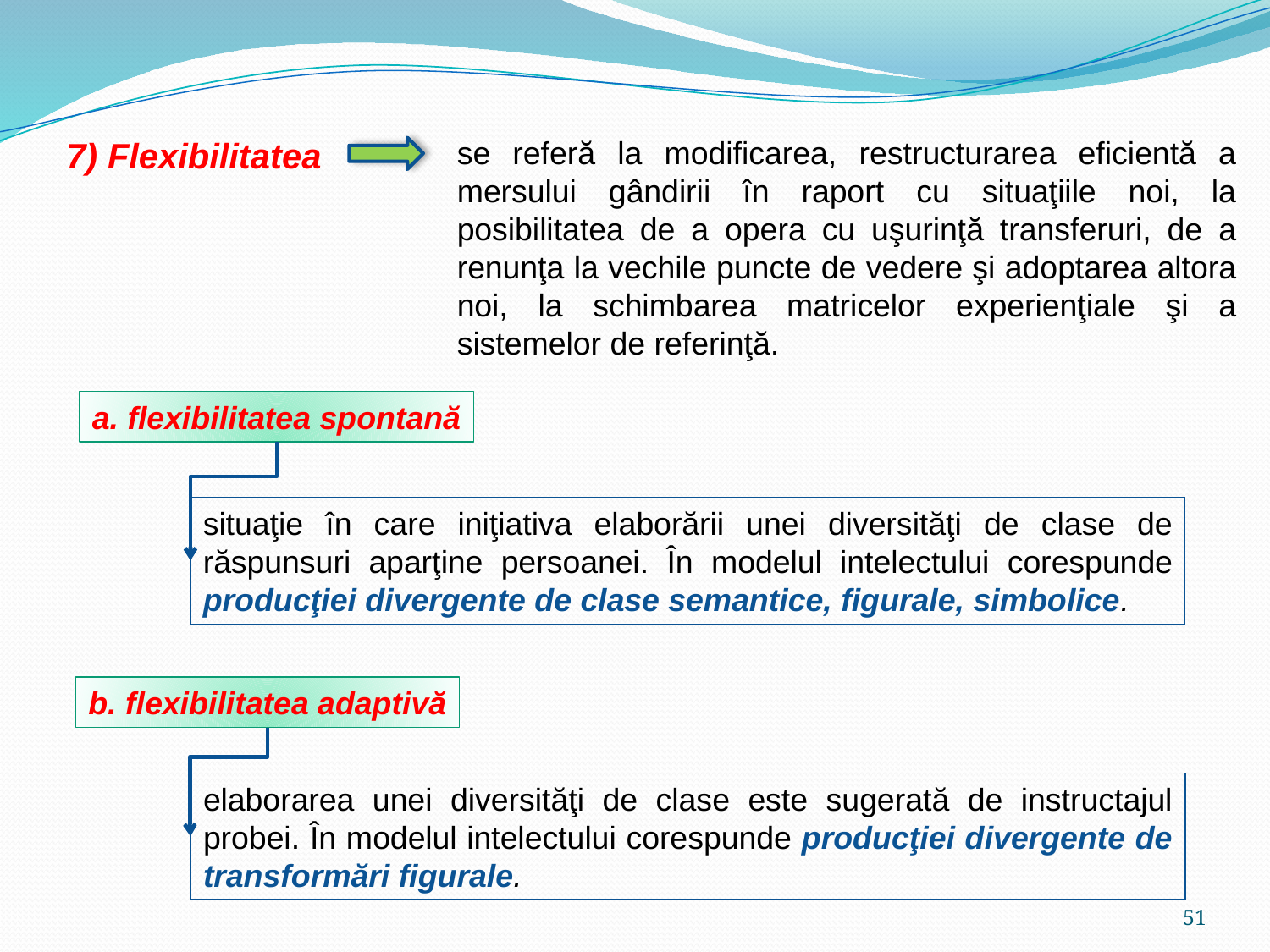

7) Flexibilitatea
se referă la modificarea, restructurarea eficientă a mersului gândirii în raport cu situaţiile noi, la posibilitatea de a opera cu uşurinţă transferuri, de a renunţa la vechile puncte de vedere şi adoptarea altora noi, la schimbarea matricelor experienţiale şi a sistemelor de referinţă.

a. flexibilitatea spontană
situaţie în care iniţiativa elaborării unei diversităţi de clase de răspunsuri aparţine persoanei. În modelul intelectului corespunde producţiei divergente de clase semantice, figurale, simbolice.
b. flexibilitatea adaptivă
elaborarea unei diversităţi de clase este sugerată de instructajul probei. În modelul intelectului corespunde producţiei divergente de transformări figurale.
51